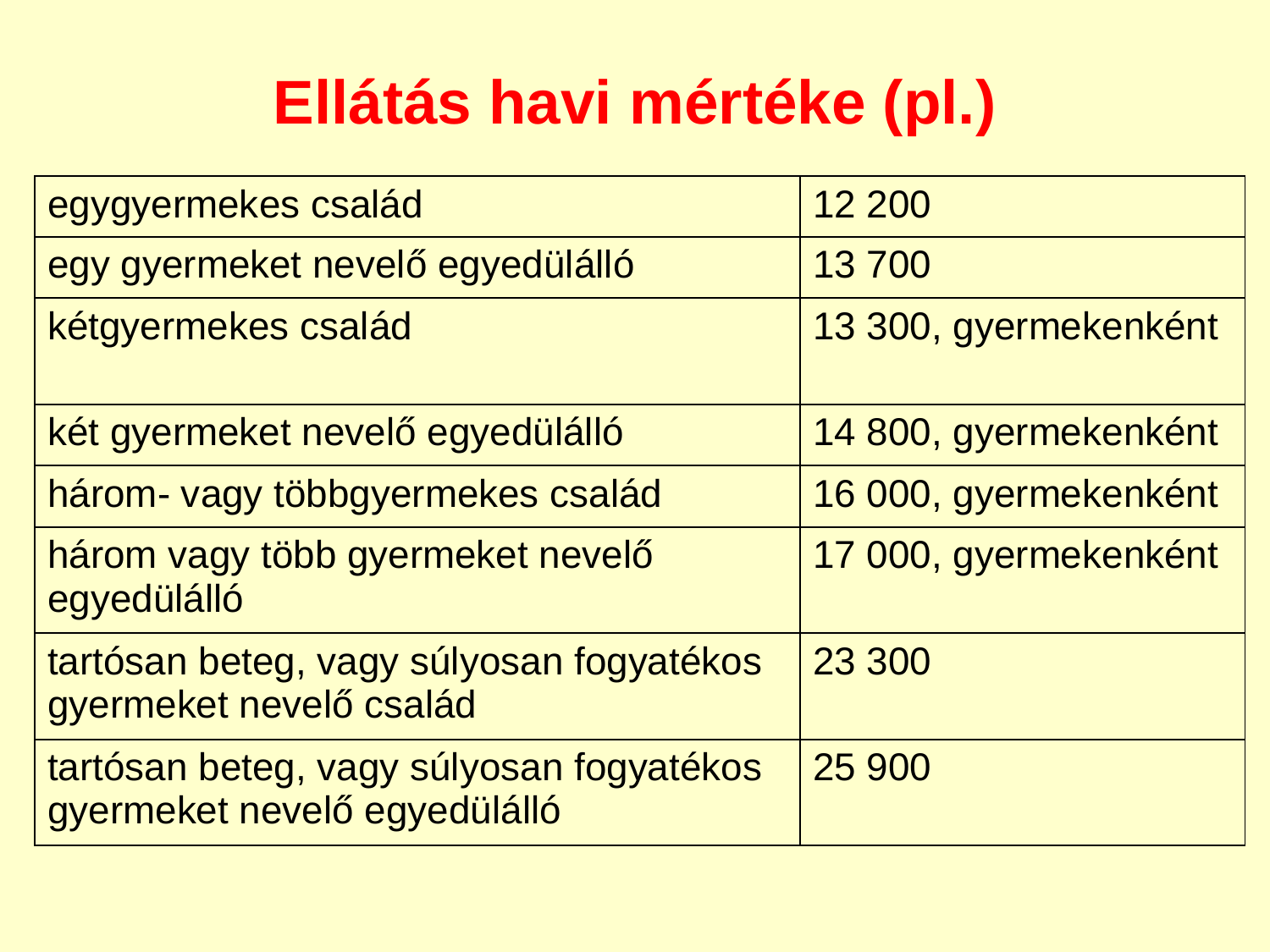

Ellátás havi mértéke (pl.)
| egygyermekes család | 12 200 |
| --- | --- |
| egy gyermeket nevelő egyedülálló | 13 700 |
| kétgyermekes család | 13 300, gyermekenként |
| két gyermeket nevelő egyedülálló | 14 800, gyermekenként |
| három- vagy többgyermekes család | 16 000, gyermekenként |
| három vagy több gyermeket nevelő egyedülálló | 17 000, gyermekenként |
| tartósan beteg, vagy súlyosan fogyatékos gyermeket nevelő család | 23 300 |
| tartósan beteg, vagy súlyosan fogyatékos gyermeket nevelő egyedülálló | 25 900 |